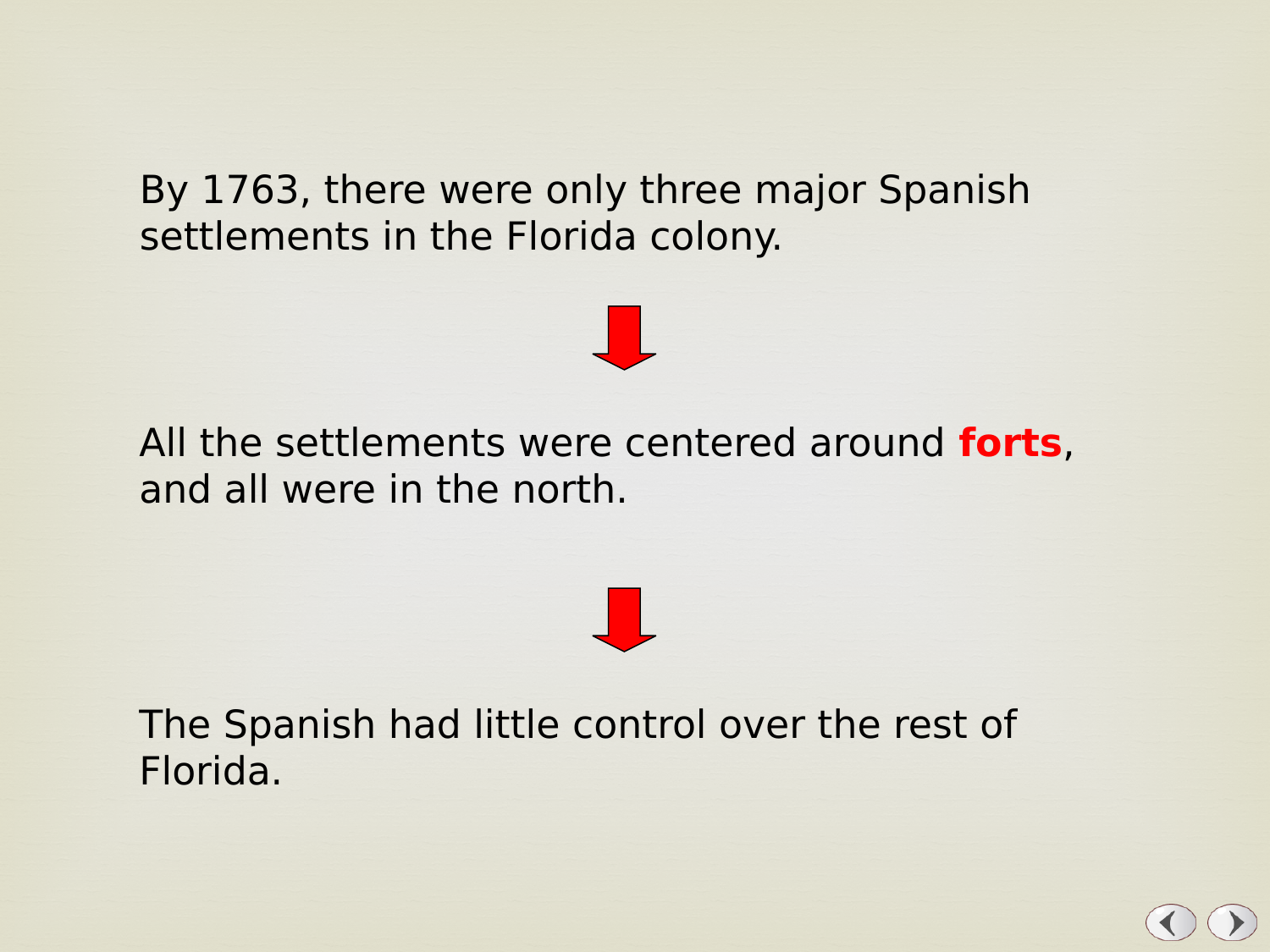

By 1763, there were only three major Spanish settlements in the Florida colony.

All the settlements were centered around forts, and all were in the north.

The Spanish had little control over the rest of Florida.